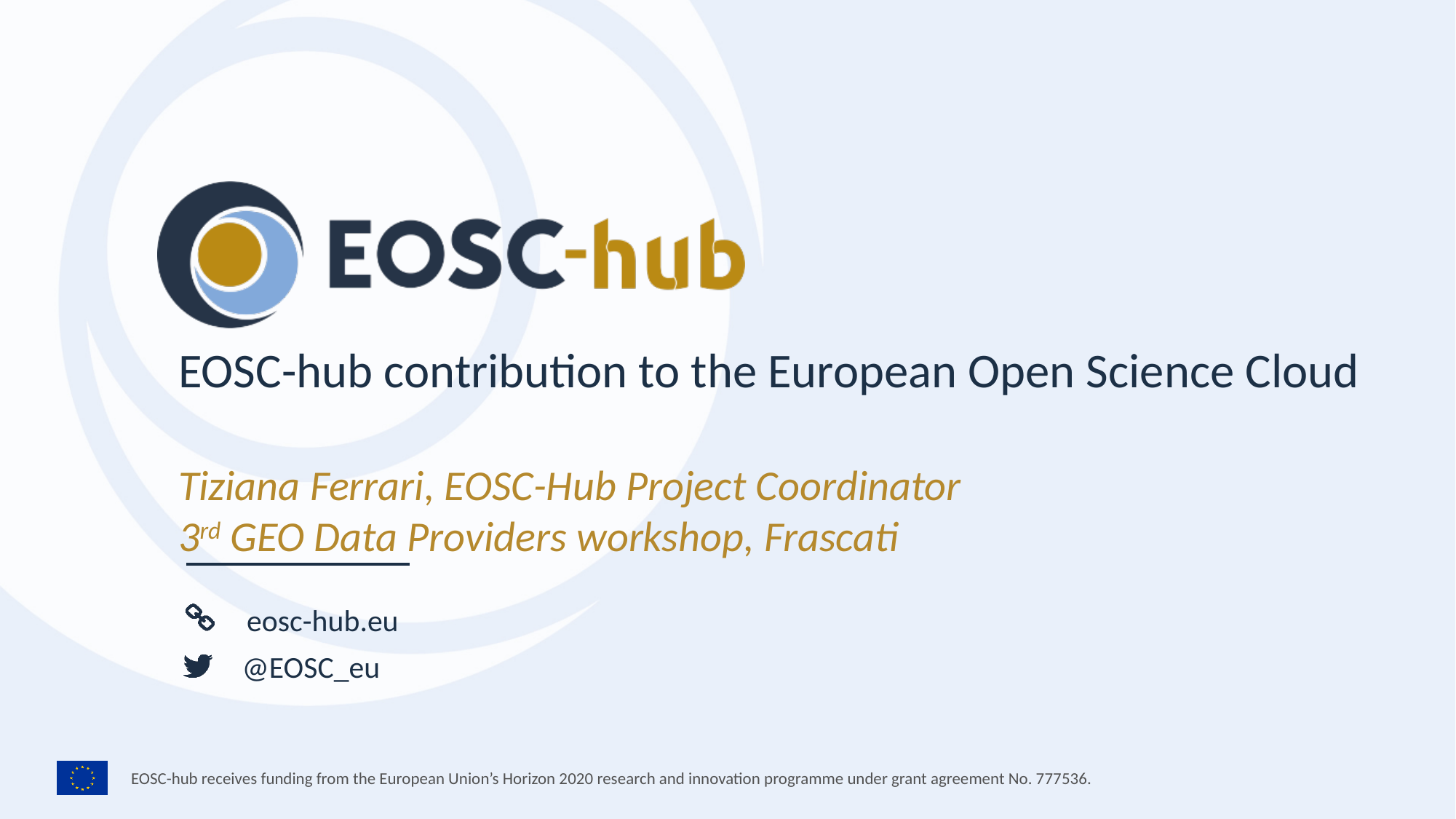

EOSC-hub contribution to the European Open Science Cloud
Tiziana Ferrari, EOSC-Hub Project Coordinator
3rd GEO Data Providers workshop, Frascati